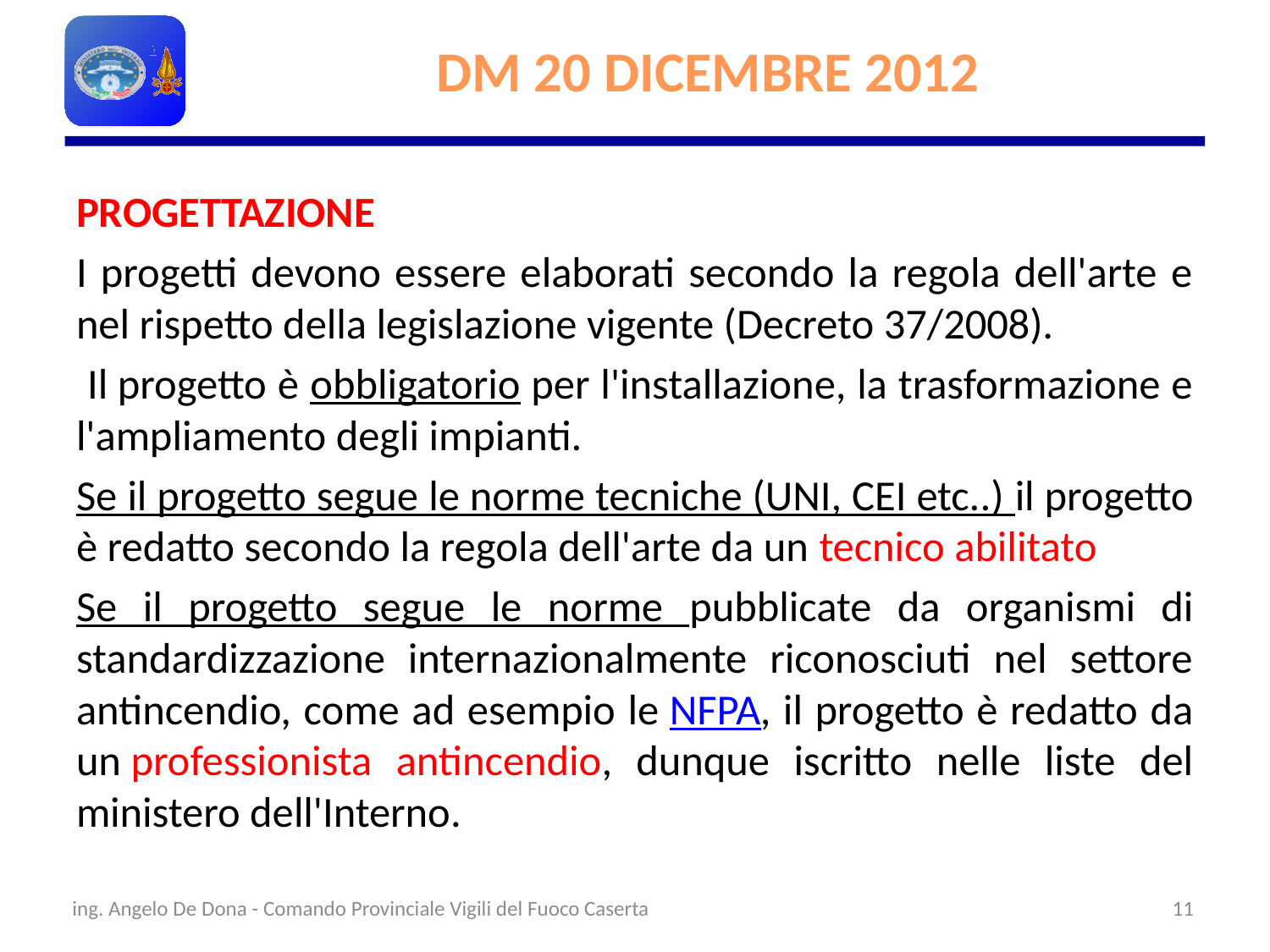

# DM 20 DICEMBRE 2012
PROGETTAZIONE
I progetti devono essere elaborati secondo la regola dell'arte e nel rispetto della legislazione vigente (Decreto 37/2008).
 Il progetto è obbligatorio per l'installazione, la trasformazione e l'ampliamento degli impianti.
Se il progetto segue le norme tecniche (UNI, CEI etc..) il progetto è redatto secondo la regola dell'arte da un tecnico abilitato
Se il progetto segue le norme pubblicate da organismi di standardizzazione internazionalmente riconosciuti nel settore antincendio, come ad esempio le NFPA, il progetto è redatto da un professionista antincendio, dunque iscritto nelle liste del ministero dell'Interno.

ing. Angelo De Dona - Comando Provinciale Vigili del Fuoco Caserta
11